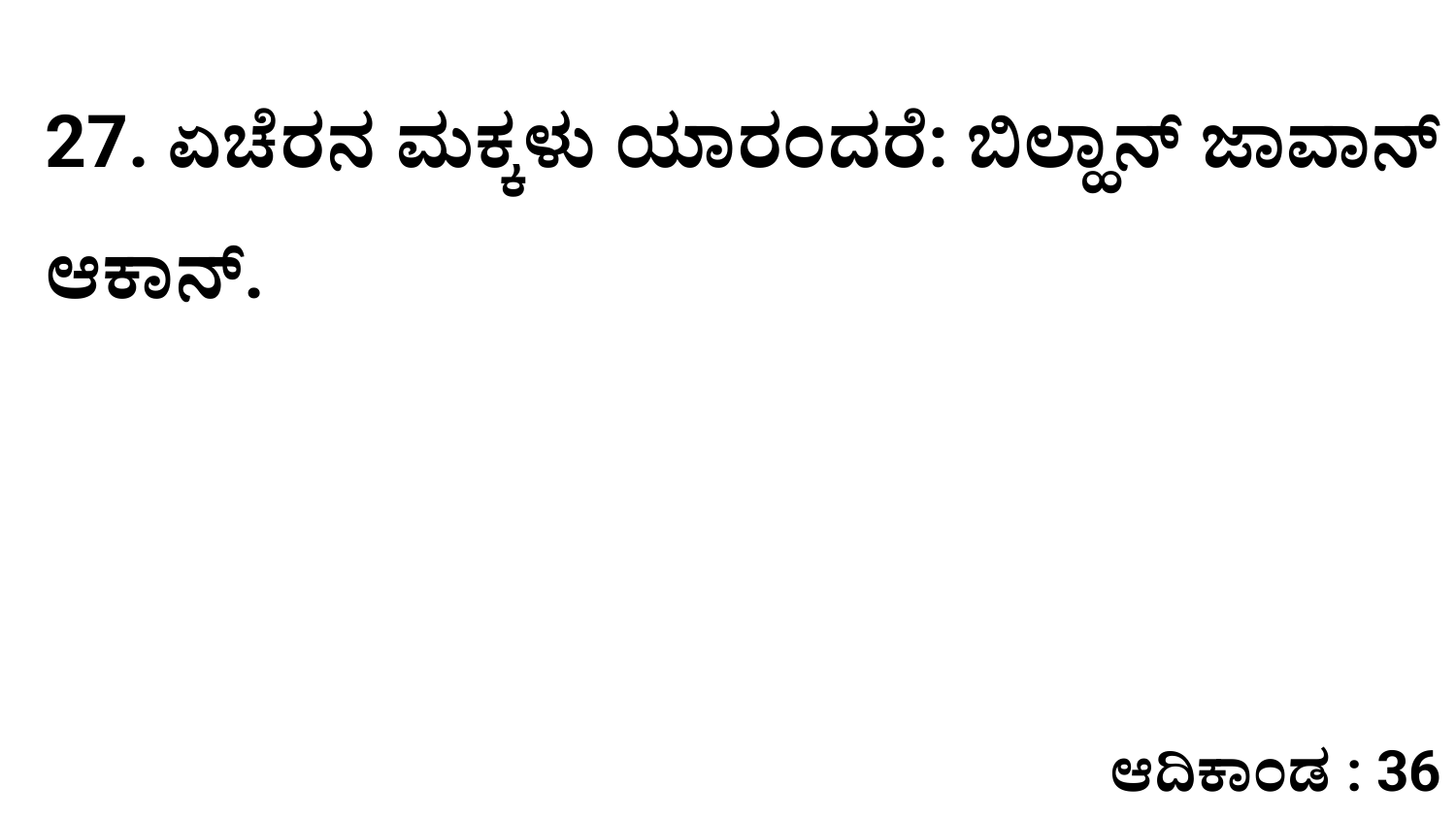

27. ಏಚೆರನ ಮಕ್ಕಳು ಯಾರಂದರೆ: ಬಿಲ್ಹಾನ್‌ ಜಾವಾನ್‌ ಆಕಾನ್‌.
ಆದಿಕಾಂಡ : 36